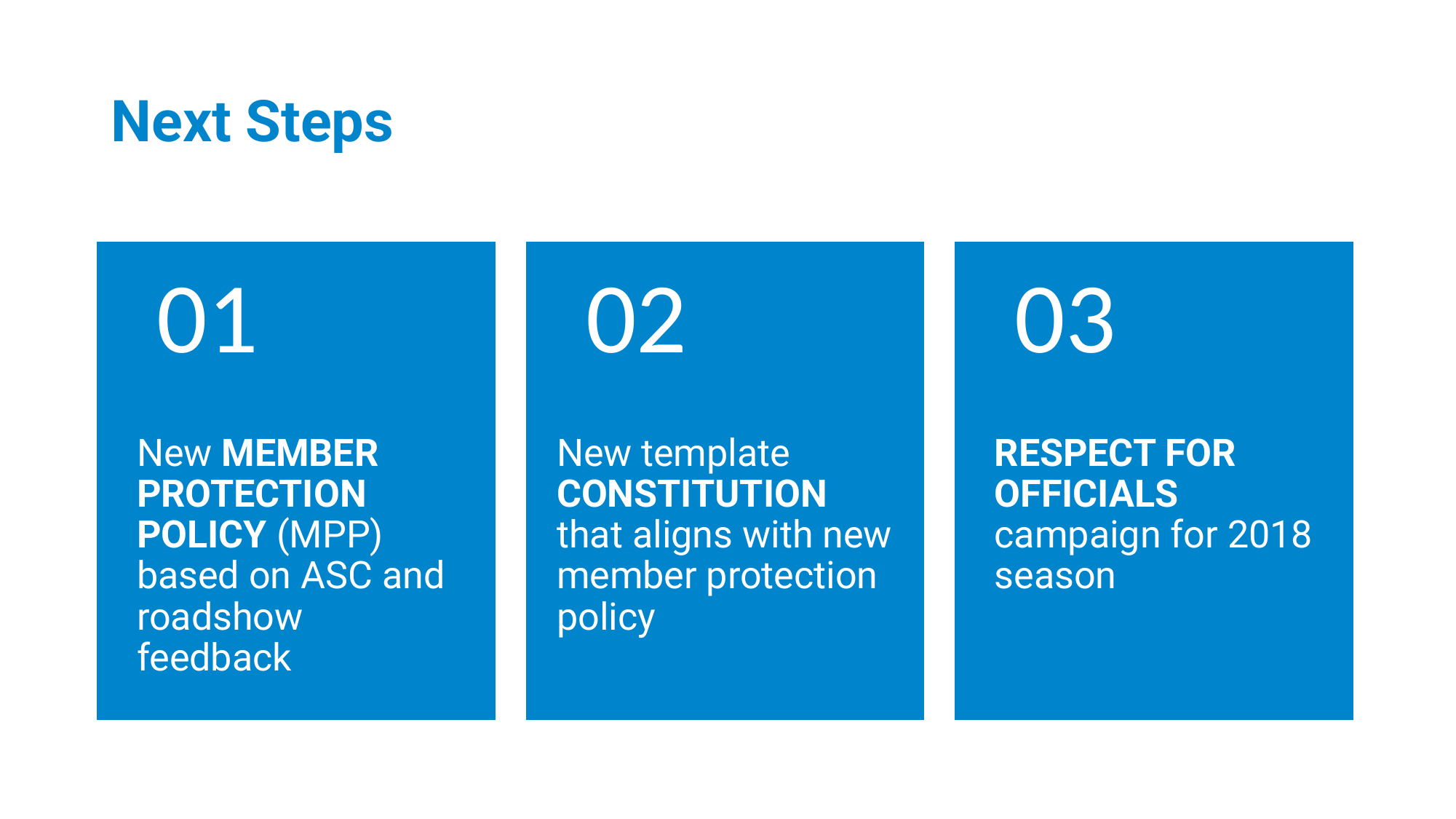

# Next Steps

01

New MEMBER PROTECTION POLICY (MPP) based on ASC and roadshow feedback

02

New template CONSTITUTION that aligns with new member protection policy

03

RESPECT FOR OFFICIALS campaign for 2018 season